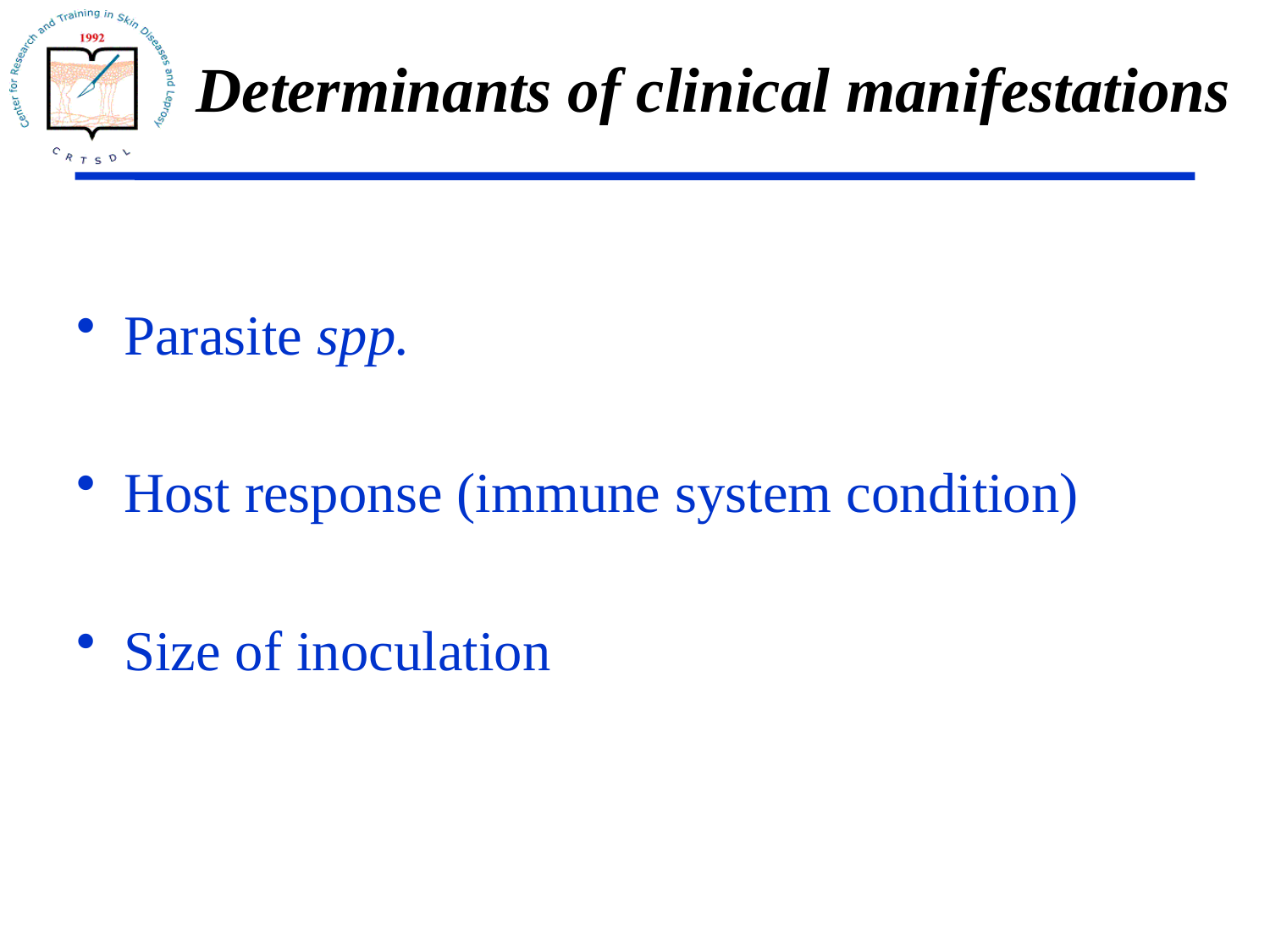

# Determinants of clinical manifestations
Parasite spp.

Host response (immune system condition)

Size of inoculation